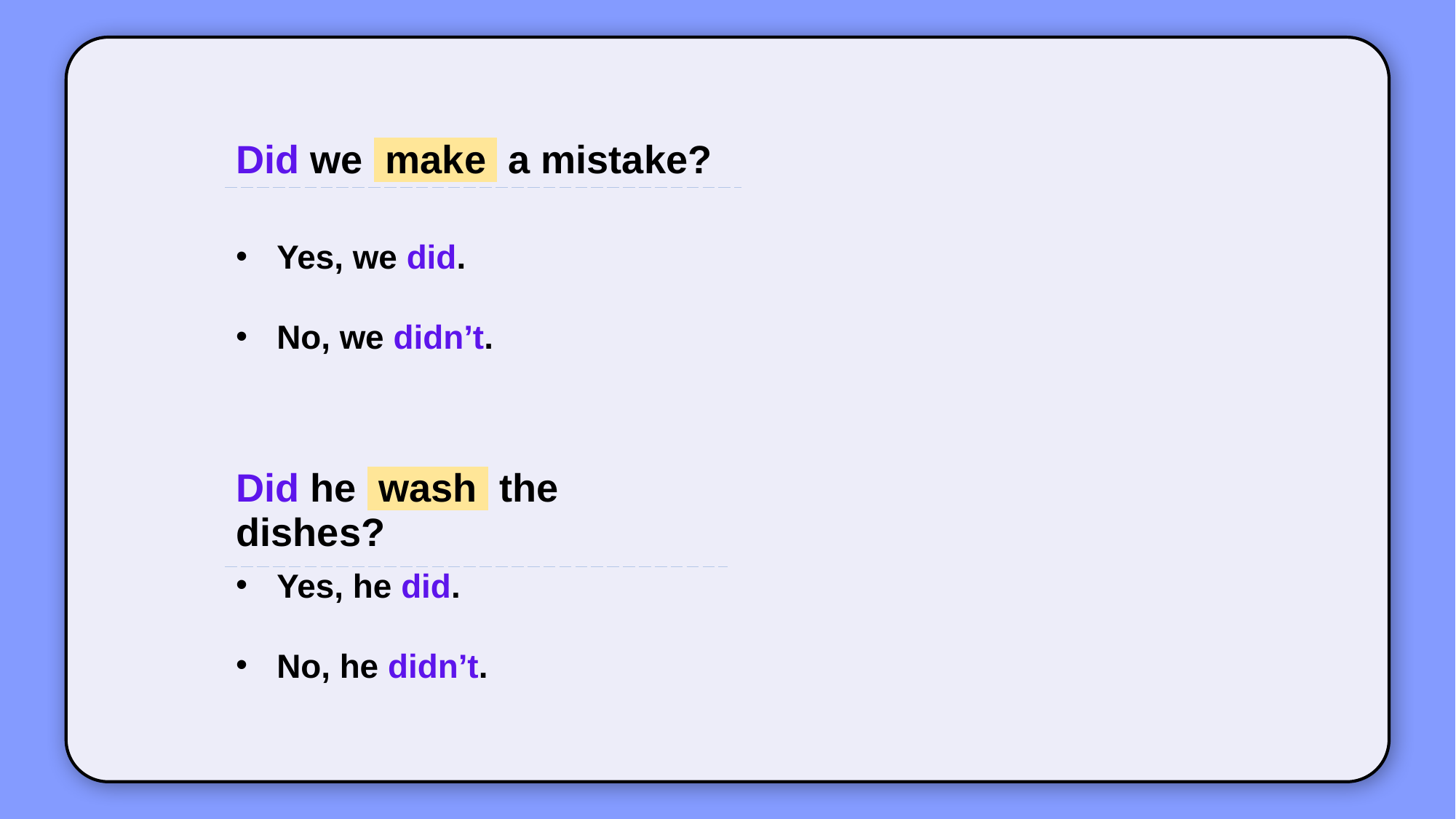

| Did we make a mistake? |
| --- |
Yes, we did.
No, we didn’t.
| Did he wash the dishes? |
| --- |
Yes, he did.
No, he didn’t.